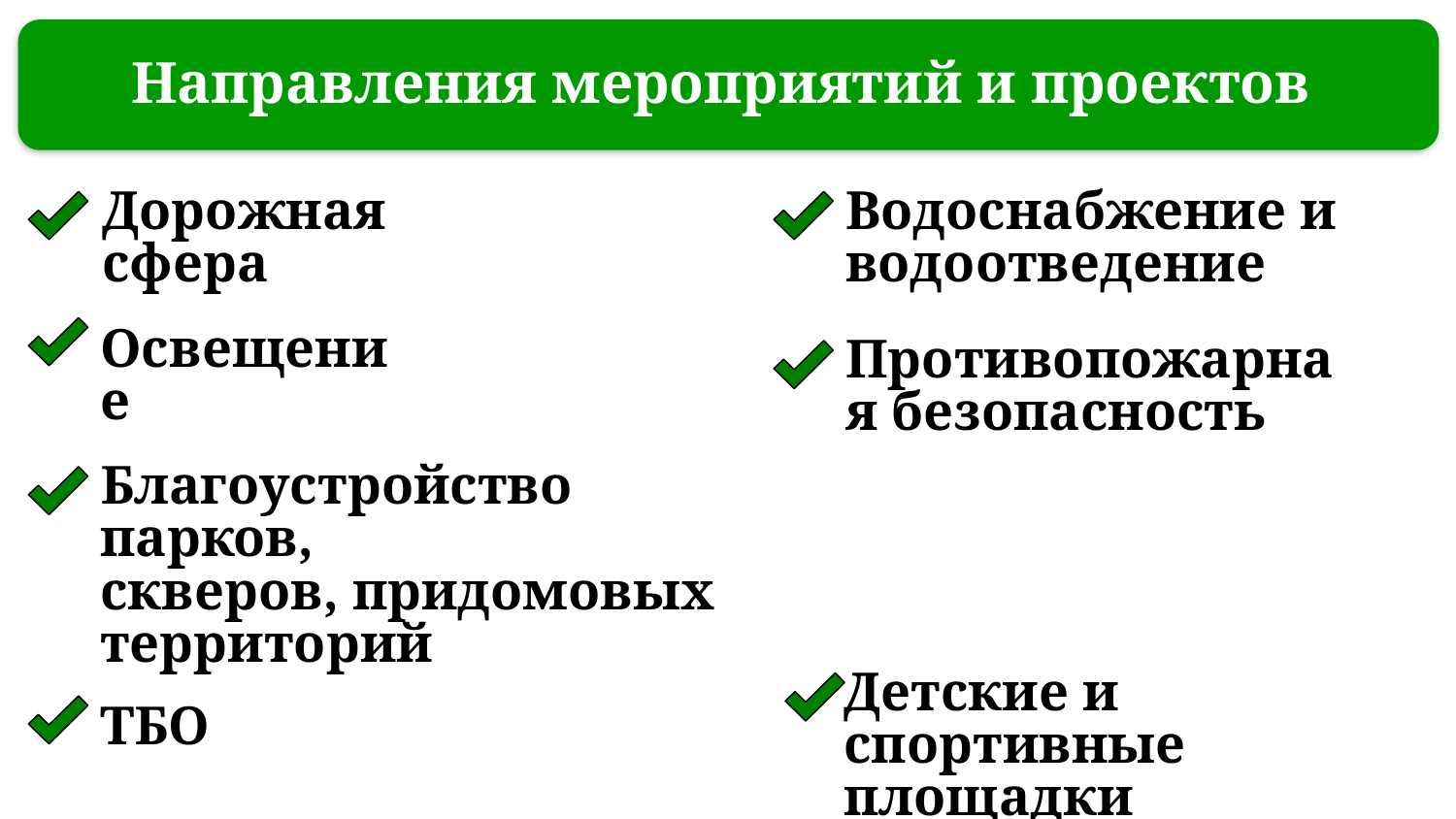

Направления мероприятий и проектов

Дорожная сфера
Водоснабжение и водоотведение

Освещение
Противопожарная безопасность

Благоустройство парков,
скверов, придомовых
территорий

Детские и спортивные площадки

ТБО